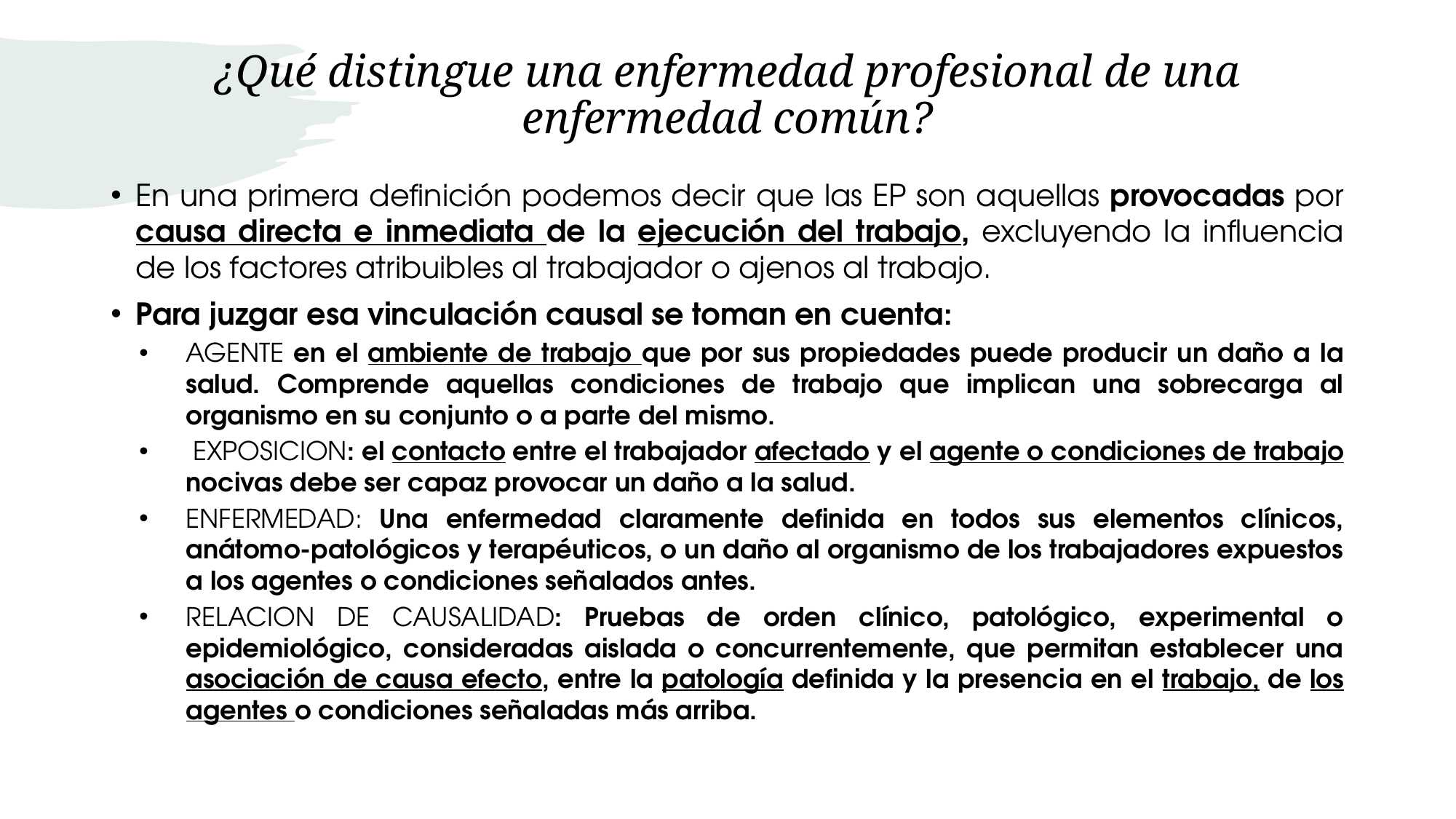

# ¿Qué distingue una enfermedad profesional de una enfermedad común?
En una primera definición podemos decir que las EP son aquellas provocadas por causa directa e inmediata de la ejecución del trabajo, excluyendo la influencia de los factores atribuibles al trabajador o ajenos al trabajo.
Para juzgar esa vinculación causal se toman en cuenta:
AGENTE en el ambiente de trabajo que por sus propiedades puede producir un daño a la salud. Comprende aquellas condiciones de trabajo que implican una sobrecarga al organismo en su conjunto o a parte del mismo.
 EXPOSICION: el contacto entre el trabajador afectado y el agente o condiciones de trabajo nocivas debe ser capaz provocar un daño a la salud.
ENFERMEDAD: Una enfermedad claramente definida en todos sus elementos clínicos, anátomo-patológicos y terapéuticos, o un daño al organismo de los trabajadores expuestos a los agentes o condiciones señalados antes.
RELACION DE CAUSALIDAD: Pruebas de orden clínico, patológico, experimental o epidemiológico, consideradas aislada o concurrentemente, que permitan establecer una asociación de causa efecto, entre la patología definida y la presencia en el trabajo, de los agentes o condiciones señaladas más arriba.